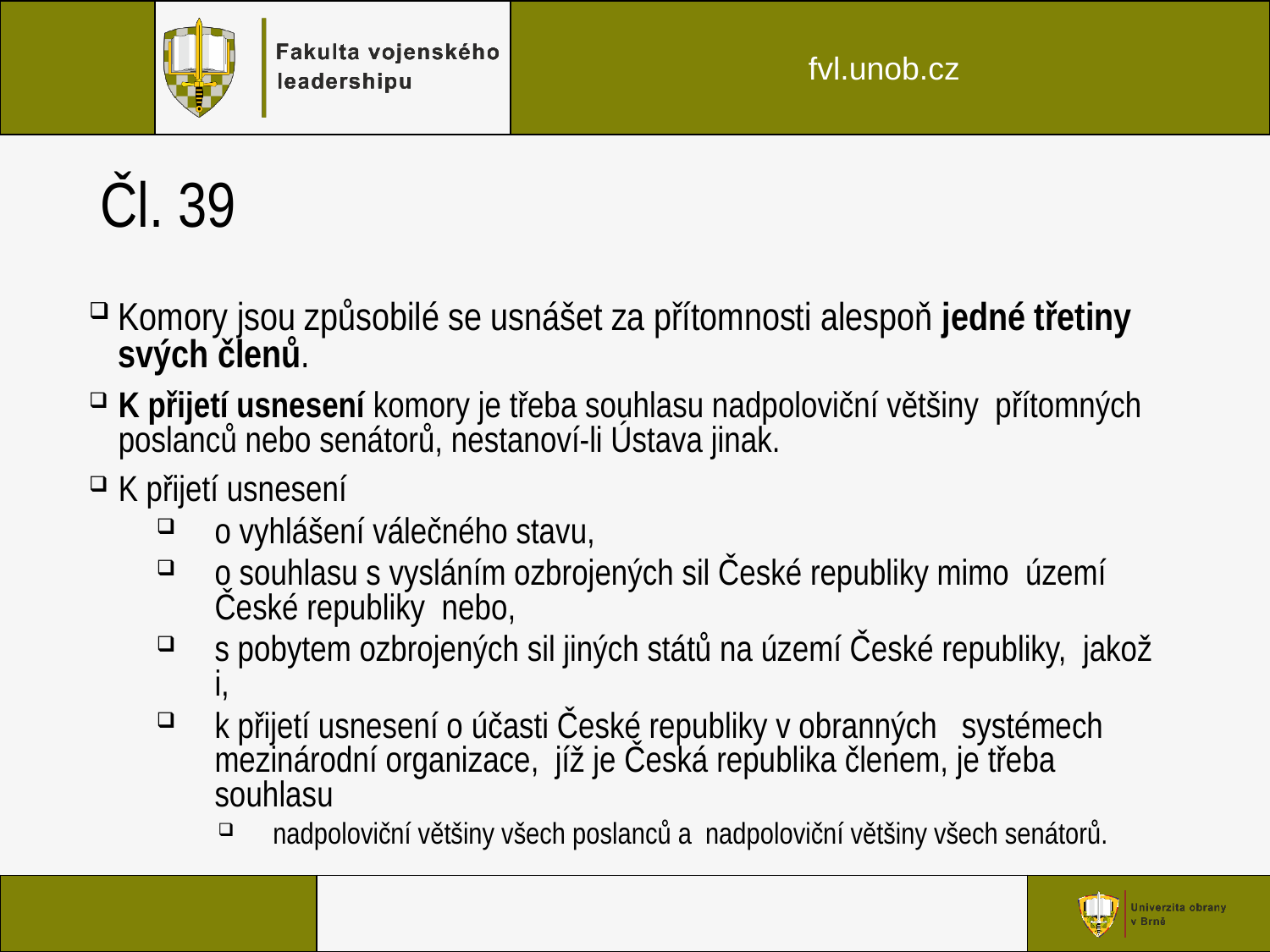

# Čl. 39
Komory jsou způsobilé se usnášet za přítomnosti alespoň jedné třetiny svých členů.
K přijetí usnesení komory je třeba souhlasu nadpoloviční většiny  přítomných  poslanců nebo senátorů, nestanoví-li Ústava jinak.
K přijetí usnesení
o vyhlášení válečného stavu,
o souhlasu s vysláním ozbrojených sil České republiky mimo  území České republiky  nebo,
s pobytem ozbrojených sil jiných států na území České republiky,  jakož  i,
k přijetí usnesení o účasti České republiky v obranných   systémech mezinárodní organizace,  jíž je Česká republika členem, je třeba souhlasu
nadpoloviční většiny všech poslanců a  nadpoloviční většiny všech senátorů.